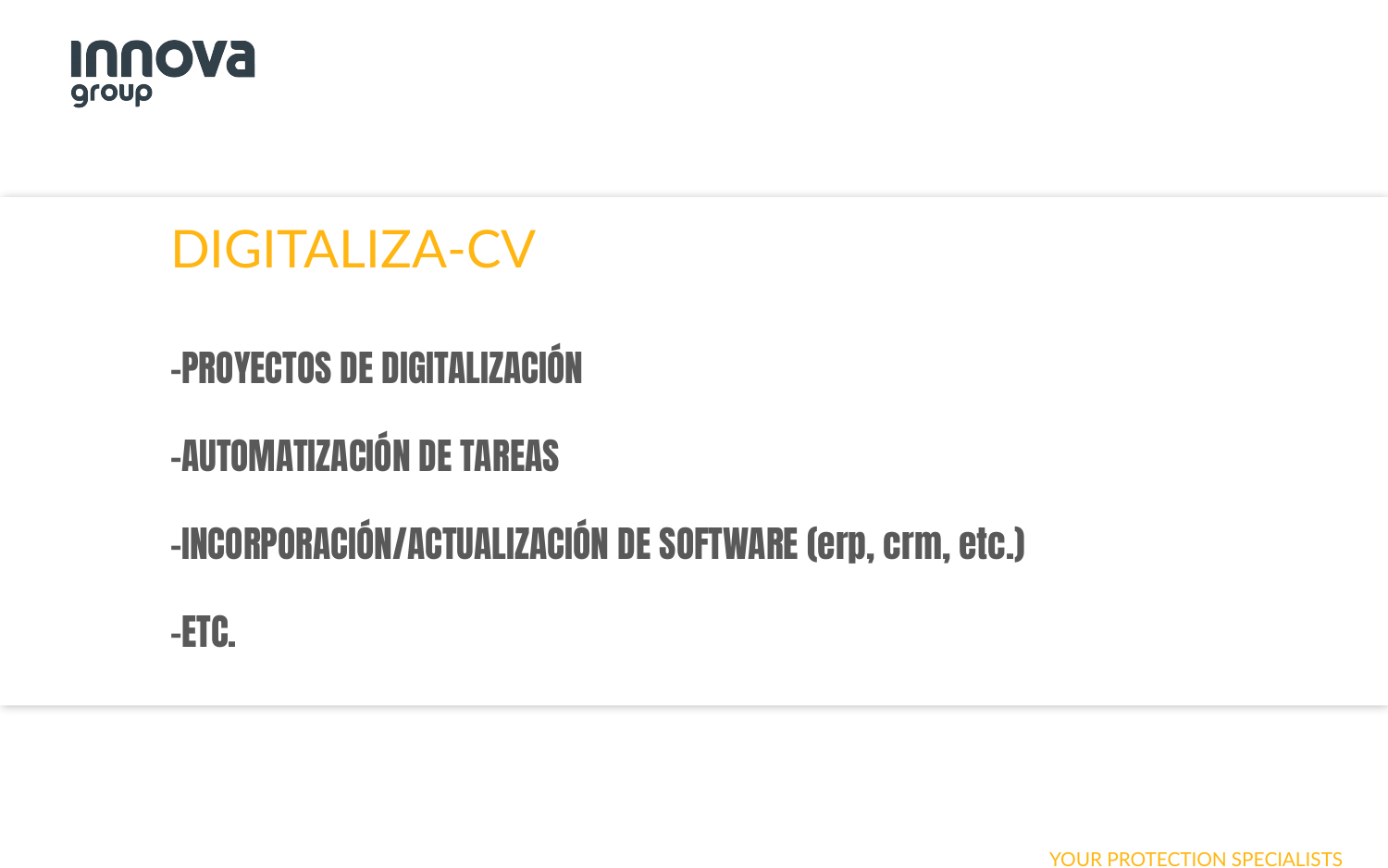

DIGITALIZA-CV

-PROYECTOS DE DIGITALIZACIÓN
-AUTOMATIZACIÓN DE TAREAS
-INCORPORACIÓN/ACTUALIZACIÓN DE SOFTWARE (erp, crm, etc.)
-ETC.